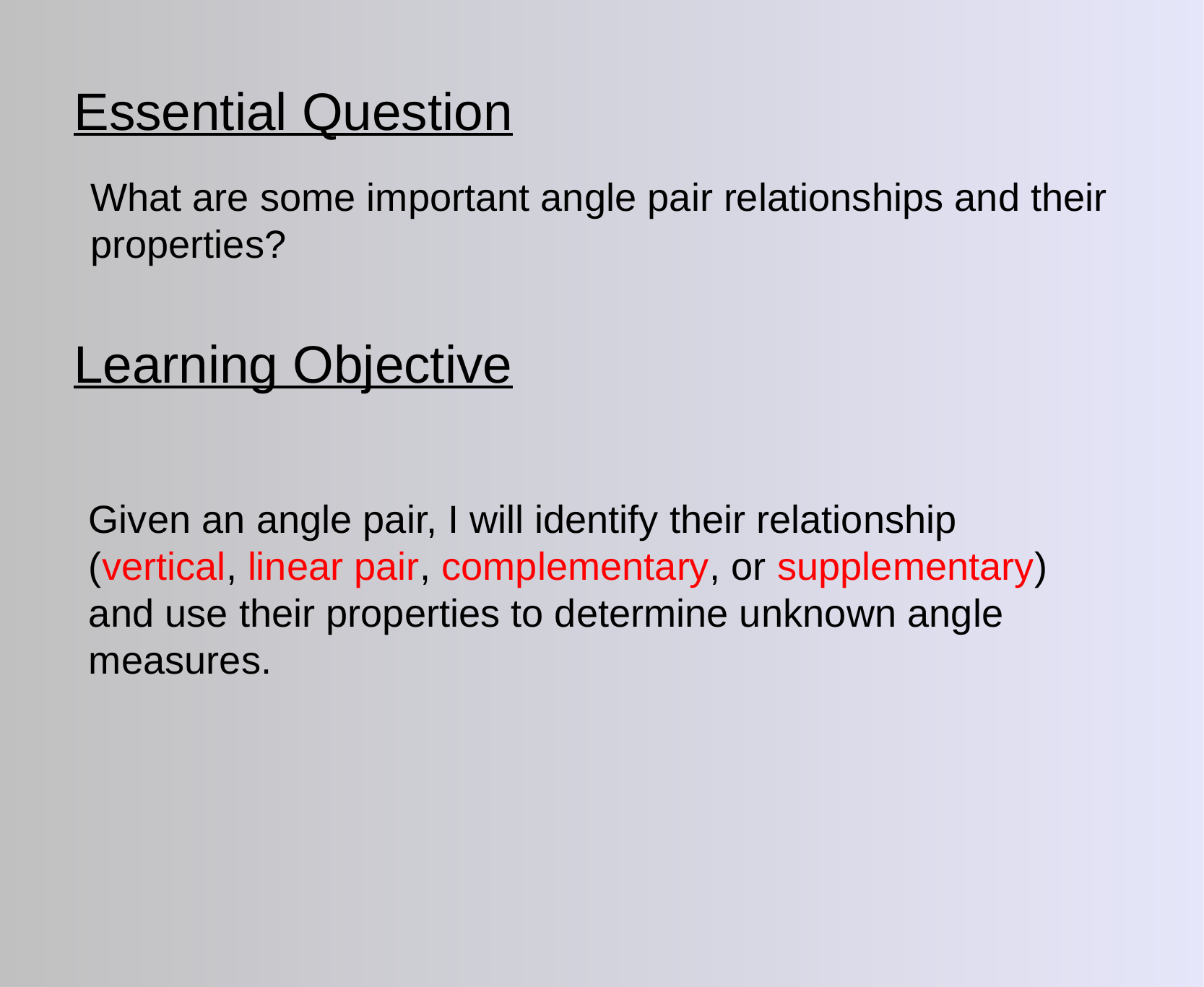

Essential Question

Learning Objective
What are some important angle pair relationships and their properties?
Given an angle pair, I will identify their relationship (vertical, linear pair, complementary, or supplementary) and use their properties to determine unknown angle measures.